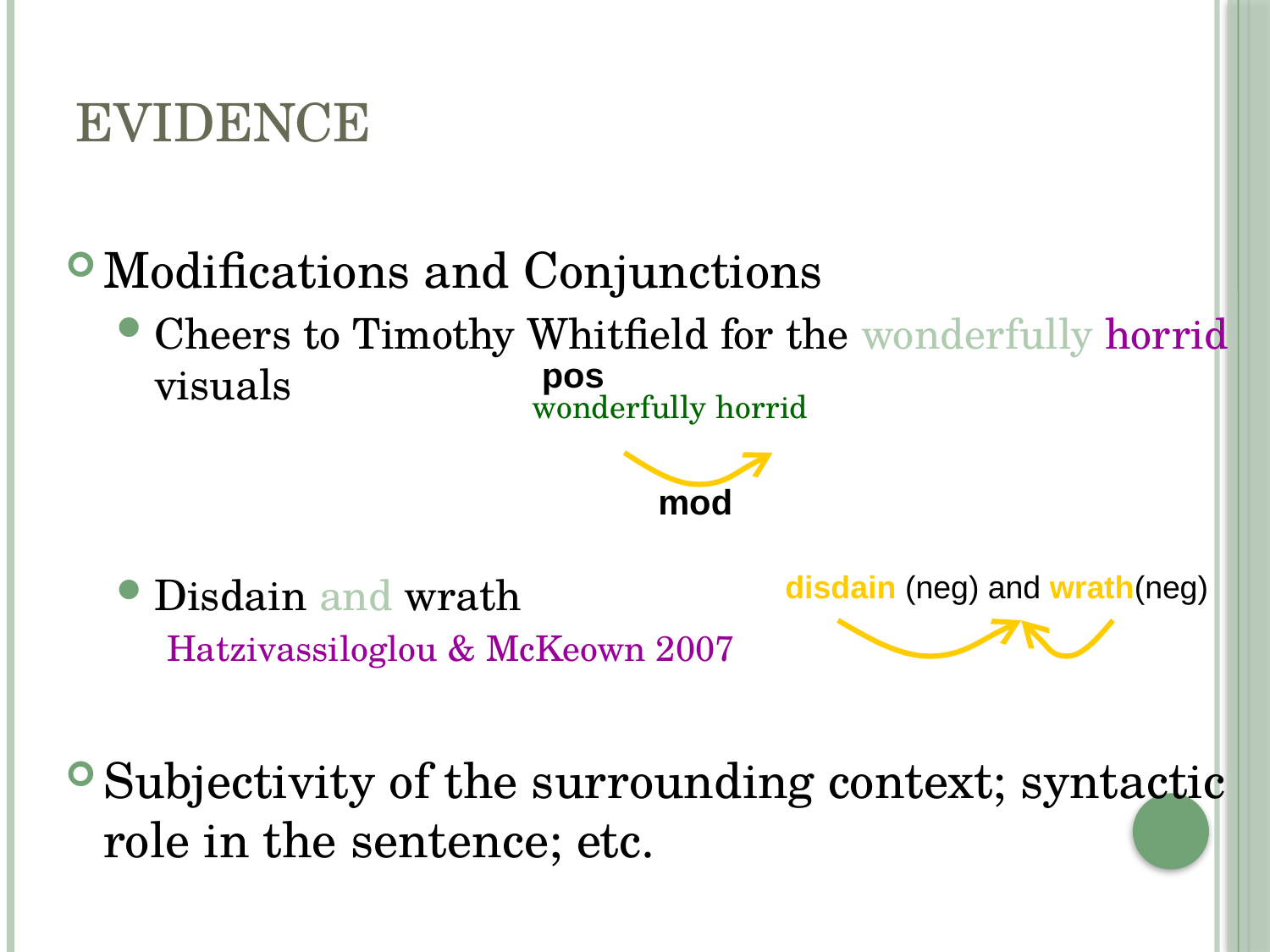

# Evidence
Modifications and Conjunctions
Cheers to Timothy Whitfield for the wonderfully horrid visuals

Disdain and wrath
Hatzivassiloglou & McKeown 2007

Subjectivity of the surrounding context; syntactic role in the sentence; etc.

pos

mod
wonderfully horrid
disdain (neg) and wrath(neg)